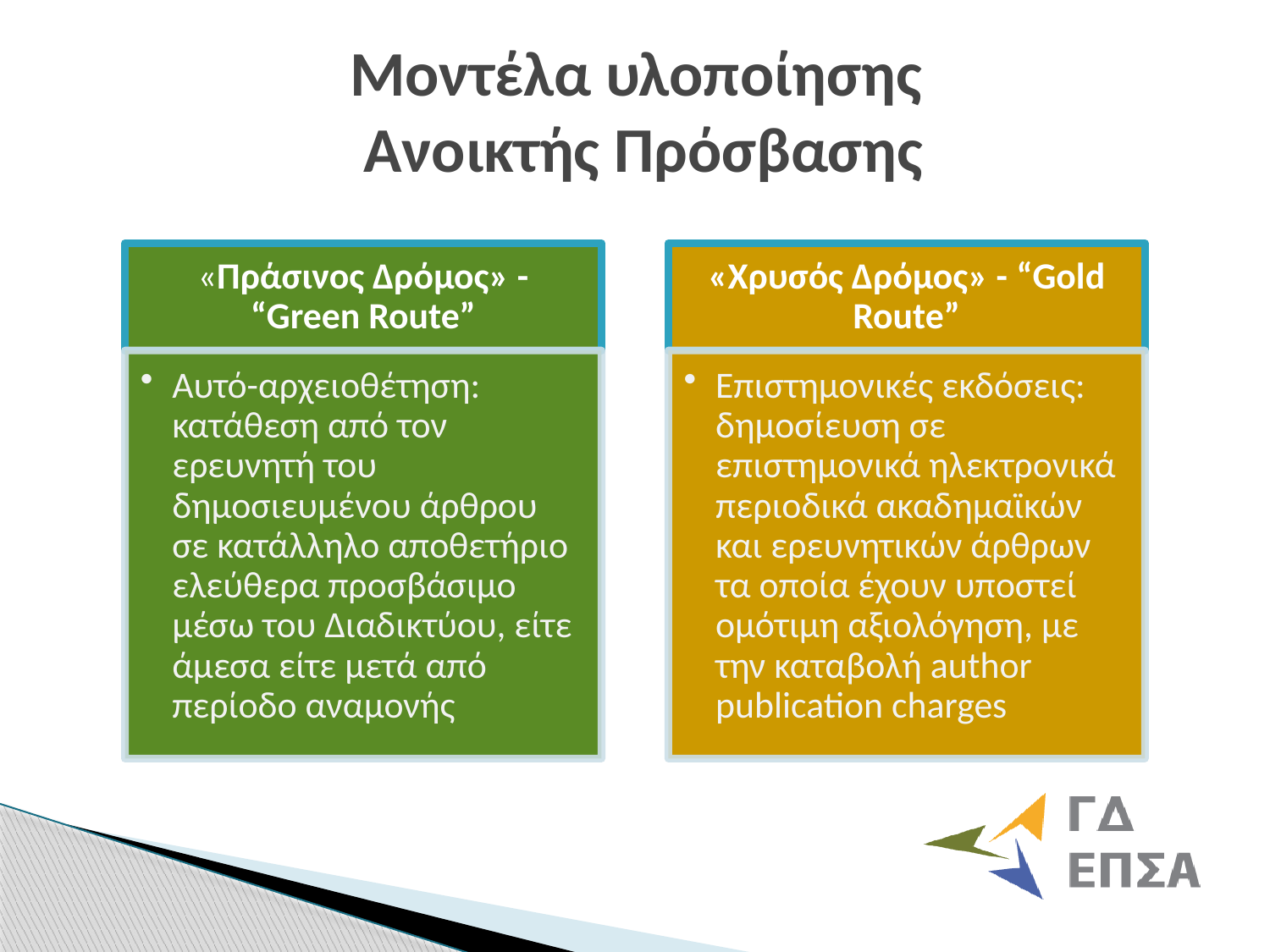

# Μοντέλα υλοποίησης Ανοικτής Πρόσβασης

«Πράσινος Δρόμος» - “Green Route”
Αυτό-αρχειοθέτηση: κατάθεση από τον ερευνητή του δημοσιευμένου άρθρου σε κατάλληλο αποθετήριο ελεύθερα προσβάσιμο μέσω του Διαδικτύου, είτε άμεσα είτε μετά από περίοδο αναμονής
«Χρυσός Δρόμος» - “Gold Route”
Επιστημονικές εκδόσεις: δημοσίευση σε επιστημονικά ηλεκτρονικά περιοδικά ακαδημαϊκών και ερευνητικών άρθρων τα οποία έχουν υποστεί ομότιμη αξιολόγηση, με την καταβολή author publication charges